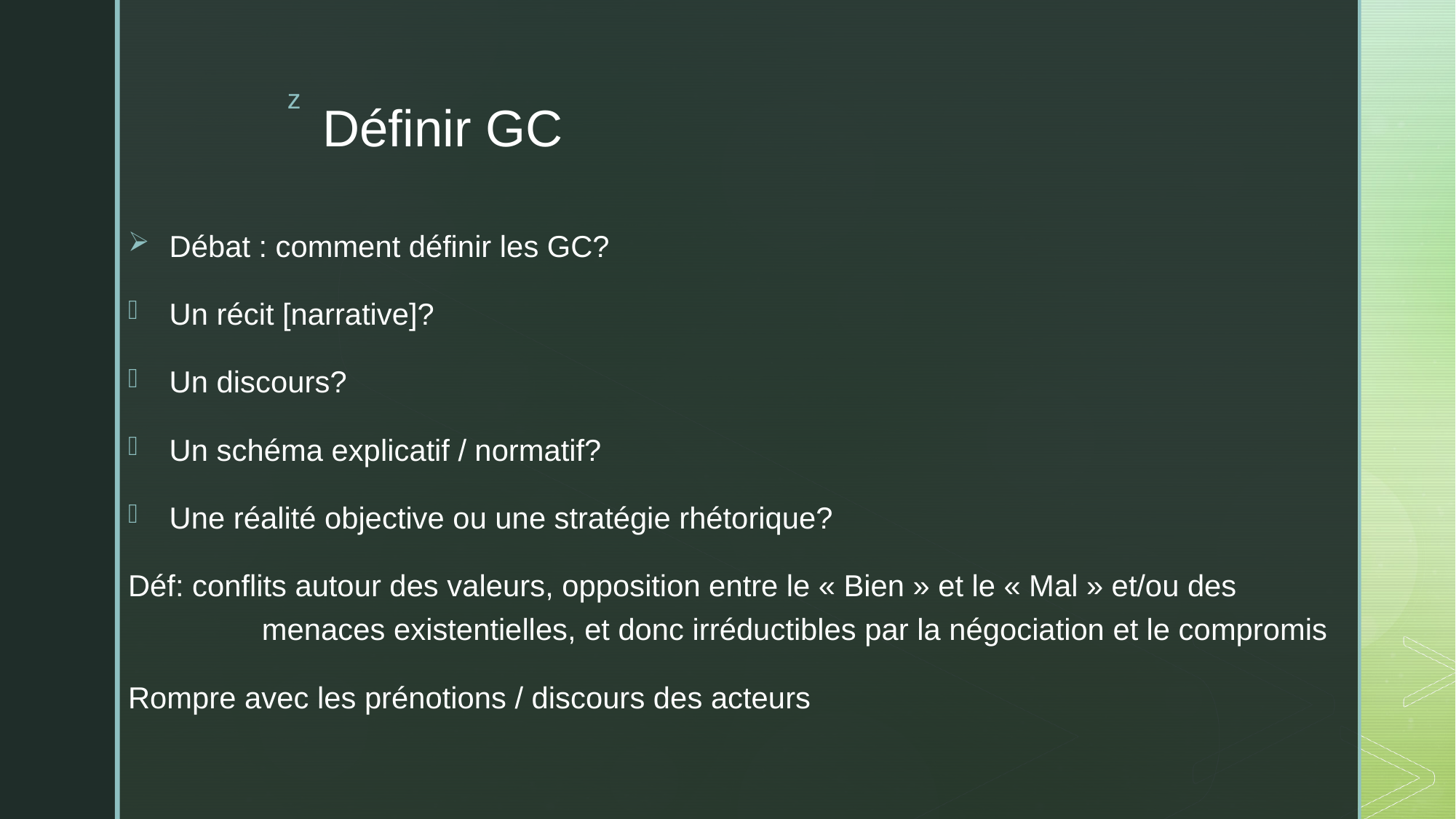

# Définir GC
Débat : comment définir les GC?
Un récit [narrative]?
Un discours?
Un schéma explicatif / normatif?
Une réalité objective ou une stratégie rhétorique?
Déf: conflits autour des valeurs, opposition entre le « Bien » et le « Mal » et/ou des                             menaces existentielles, et donc irréductibles par la négociation et le compromis
Rompre avec les prénotions / discours des acteurs